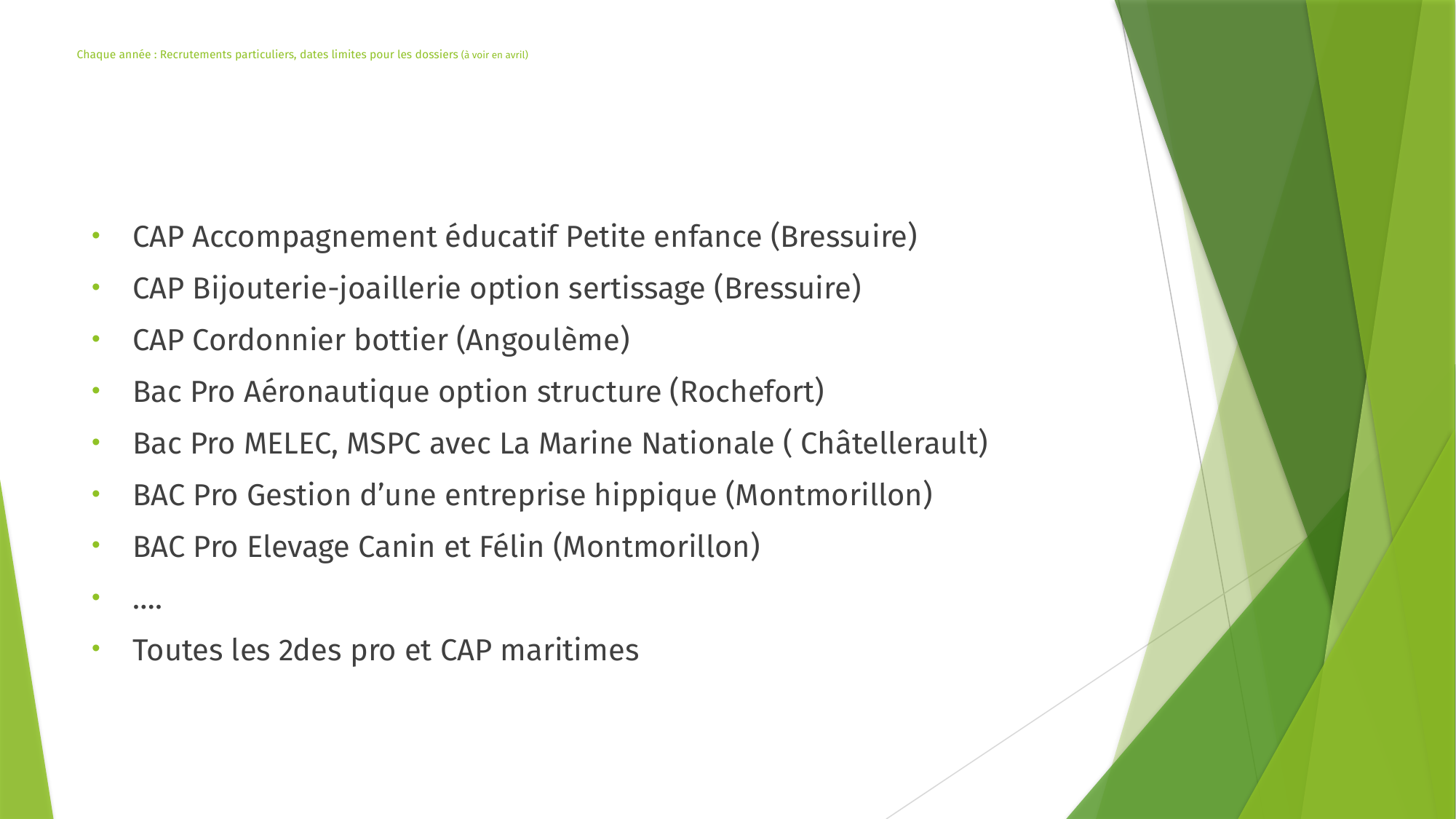

# Chaque année : Recrutements particuliers, dates limites pour les dossiers (à voir en avril)
CAP Accompagnement éducatif Petite enfance (Bressuire)
CAP Bijouterie-joaillerie option sertissage (Bressuire)
CAP Cordonnier bottier (Angoulème)
Bac Pro Aéronautique option structure (Rochefort)
Bac Pro MELEC, MSPC avec La Marine Nationale ( Châtellerault)
BAC Pro Gestion d’une entreprise hippique (Montmorillon)
BAC Pro Elevage Canin et Félin (Montmorillon)
….
Toutes les 2des pro et CAP maritimes